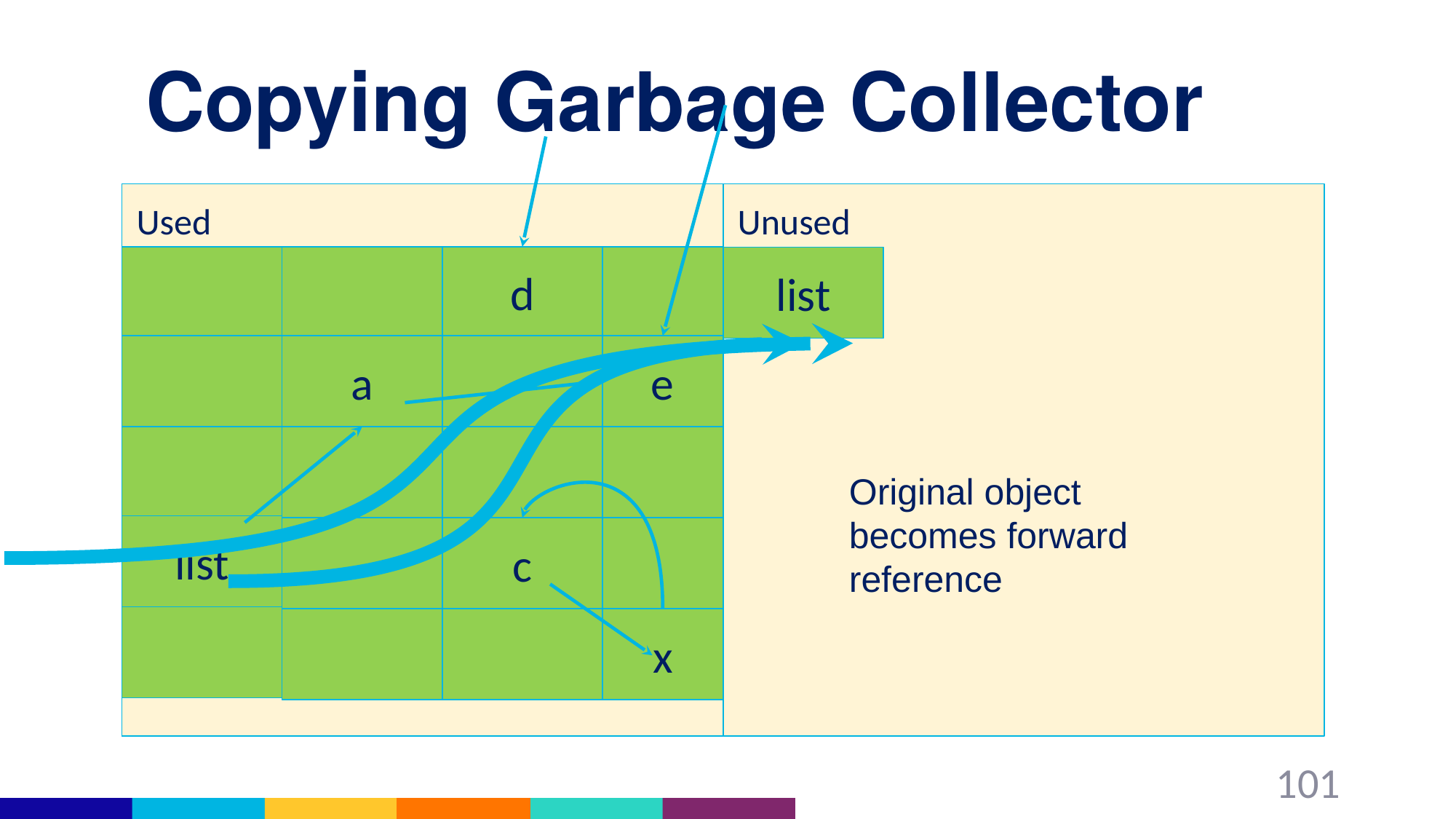

# Copying Garbage Collector
Nursery
Used
Unused

d

list

a

e

Original object becomes forward reference
list

c

x
101